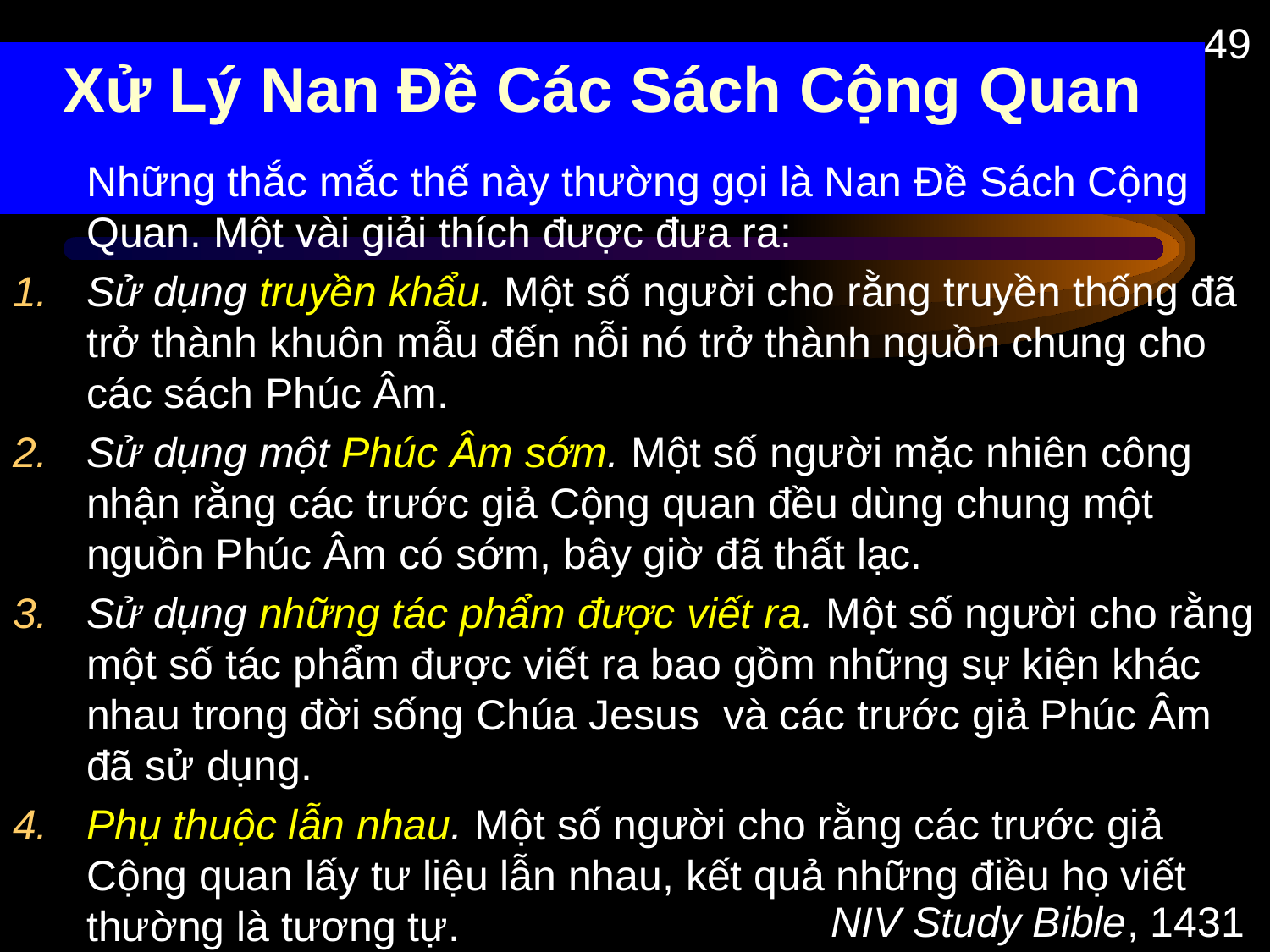

49
# Xử Lý Nan Đề Các Sách Cộng Quan
	Những thắc mắc thế này thường gọi là Nan Đề Sách Cộng Quan. Một vài giải thích được đưa ra:
Sử dụng truyền khẩu. Một số người cho rằng truyền thống đã trở thành khuôn mẫu đến nỗi nó trở thành nguồn chung cho các sách Phúc Âm.
Sử dụng một Phúc Âm sớm. Một số người mặc nhiên công nhận rằng các trước giả Cộng quan đều dùng chung một nguồn Phúc Âm có sớm, bây giờ đã thất lạc.
Sử dụng những tác phẩm được viết ra. Một số người cho rằng một số tác phẩm được viết ra bao gồm những sự kiện khác nhau trong đời sống Chúa Jesus  và các trước giả Phúc Âm đã sử dụng.
Phụ thuộc lẫn nhau. Một số người cho rằng các trước giả Cộng quan lấy tư liệu lẫn nhau, kết quả những điều họ viết thường là tương tự.
NIV Study Bible, 1431